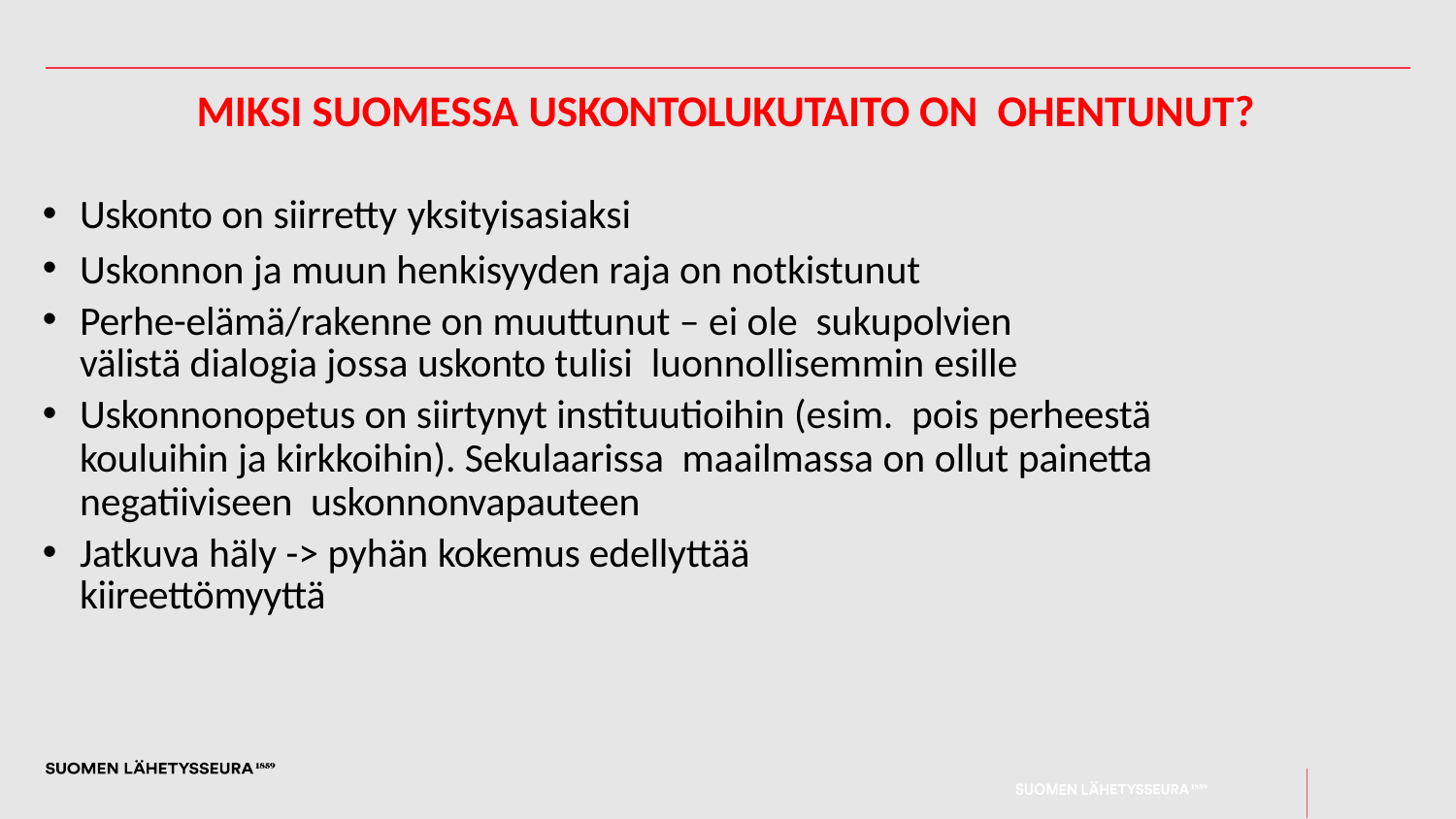

# Miksi Suomessa uskontolukutaito on  ohentunut?
Uskonto on siirretty yksityisasiaksi
Uskonnon ja muun henkisyyden raja on notkistunut
Perhe-elämä/rakenne on muuttunut – ei ole  sukupolvien välistä dialogia jossa uskonto tulisi  luonnollisemmin esille
Uskonnonopetus on siirtynyt instituutioihin (esim.  pois perheestä kouluihin ja kirkkoihin). Sekulaarissa  maailmassa on ollut painetta negatiiviseen  uskonnonvapauteen
Jatkuva häly -> pyhän kokemus edellyttää  kiireettömyyttä